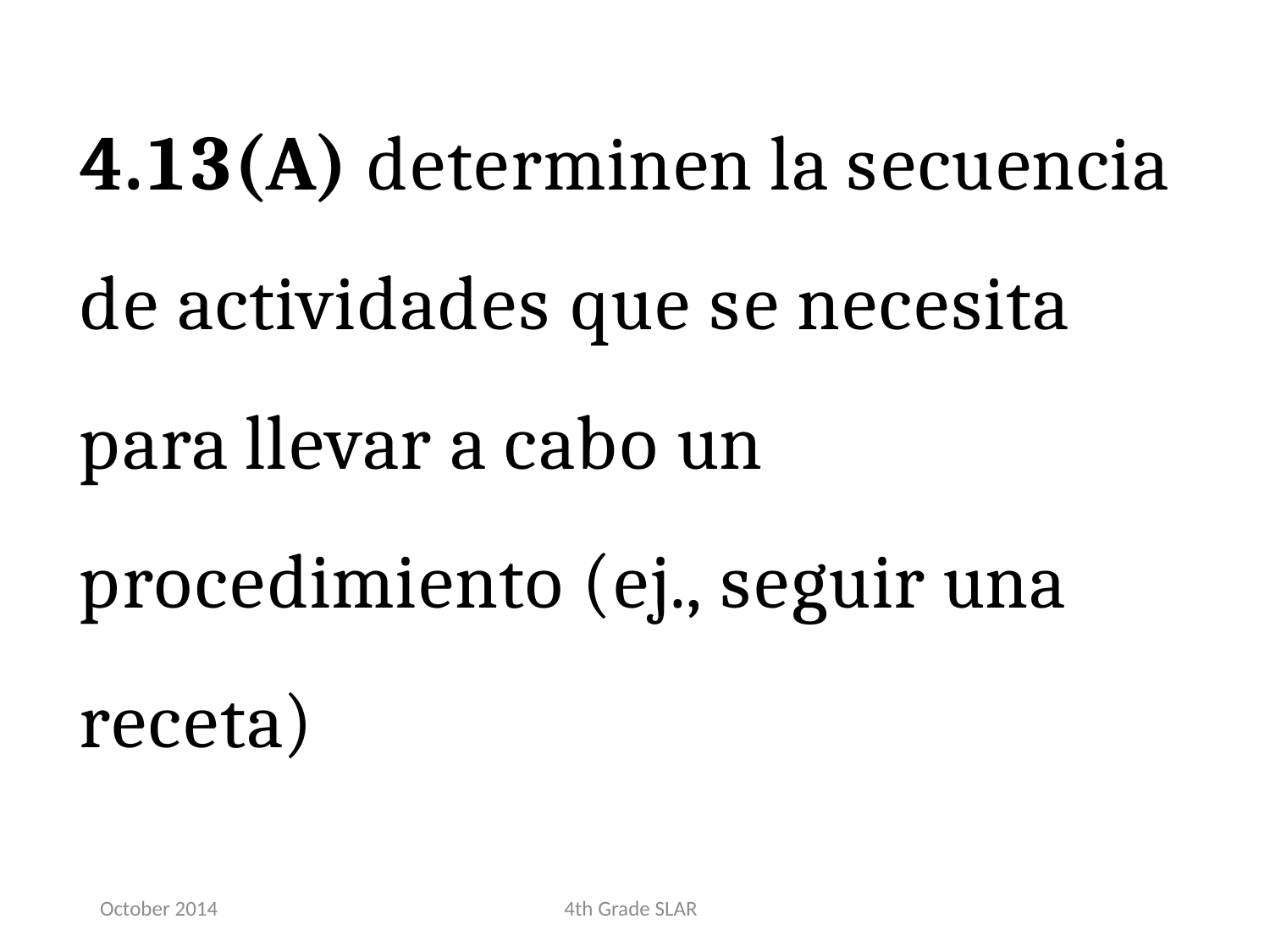

4.13(A) determinen la secuencia de actividades que se necesita para llevar a cabo un procedimiento (ej., seguir una receta)

October 2014
4th Grade SLAR